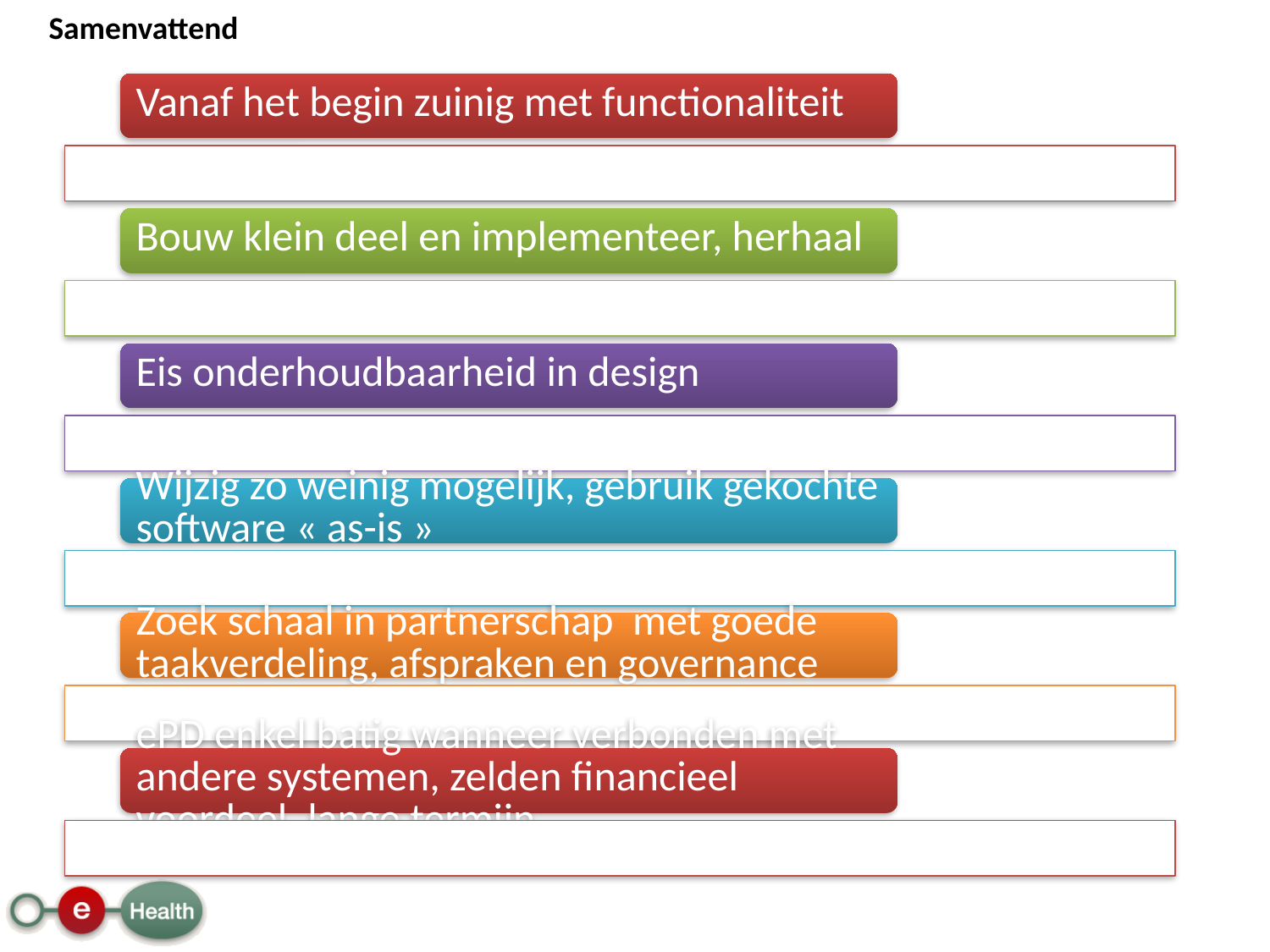

Samenvattend
Vanaf het begin zuinig met functionaliteit
Bouw klein deel en implementeer, herhaal
Eis onderhoudbaarheid in design
Wijzig zo weinig mogelijk, gebruik gekochte software « as-is »
Zoek schaal in partnerschap  met goede taakverdeling, afspraken en governance
ePD enkel batig wanneer verbonden met andere systemen, zelden financieel voordeel, lange termijn